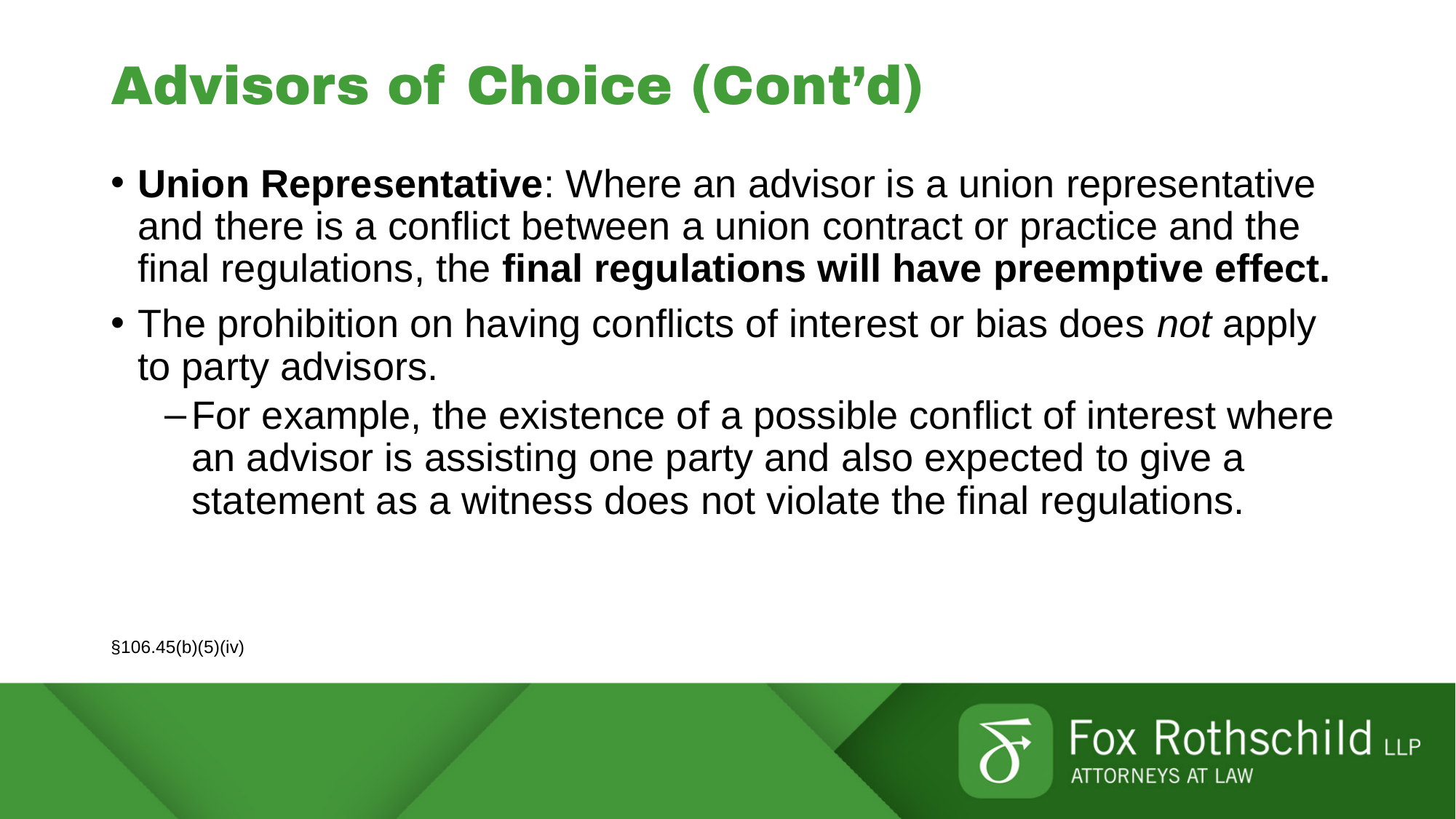

# Advisors of Choice (Cont’d)
Union Representative: Where an advisor is a union representative and there is a conflict between a union contract or practice and the final regulations, the final regulations will have preemptive effect.
The prohibition on having conflicts of interest or bias does not apply to party advisors.
For example, the existence of a possible conflict of interest where an advisor is assisting one party and also expected to give a statement as a witness does not violate the final regulations.

§106.45(b)(5)(iv)